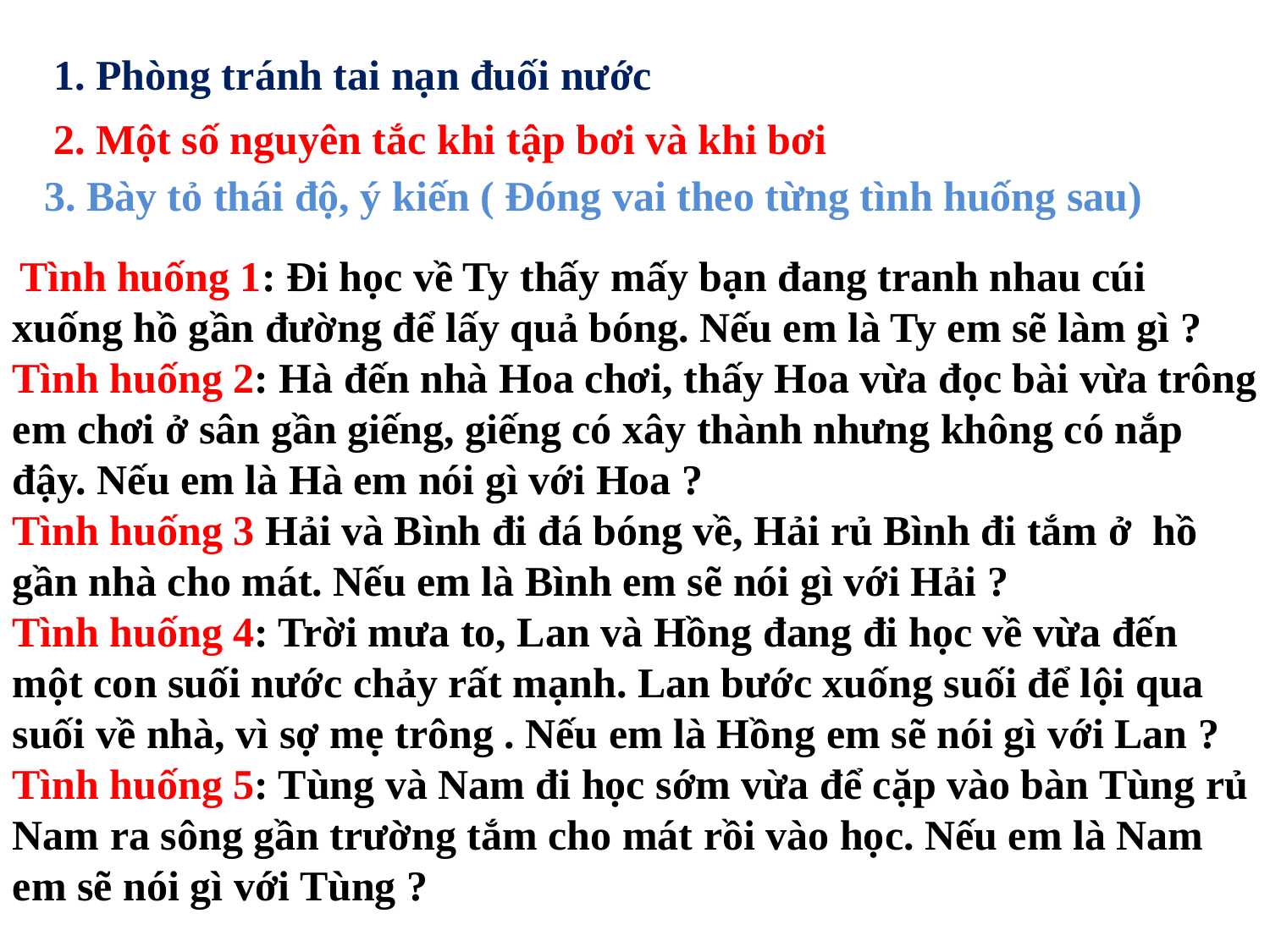

1. Phòng tránh tai nạn đuối nước
2. Một số nguyên tắc khi tập bơi và khi bơi

3. Bày tỏ thái độ, ý kiến ( Đóng vai theo từng tình huống sau)

 Tình huống 1: Đi học về Ty thấy mấy bạn đang tranh nhau cúi xuống hồ gần đường để lấy quả bóng. Nếu em là Ty em sẽ làm gì ?
Tình huống 2: Hà đến nhà Hoa chơi, thấy Hoa vừa đọc bài vừa trông em chơi ở sân gần giếng, giếng có xây thành nhưng không có nắp đậy. Nếu em là Hà em nói gì với Hoa ?
Tình huống 3 Hải và Bình đi đá bóng về, Hải rủ Bình đi tắm ở  hồ gần nhà cho mát. Nếu em là Bình em sẽ nói gì với Hải ?
Tình huống 4: Trời mưa to, Lan và Hồng đang đi học về vừa đến một con suối nước chảy rất mạnh. Lan bước xuống suối để lội qua suối về nhà, vì sợ mẹ trông . Nếu em là Hồng em sẽ nói gì với Lan ?
Tình huống 5: Tùng và Nam đi học sớm vừa để cặp vào bàn Tùng rủ Nam ra sông gần trường tắm cho mát rồi vào học. Nếu em là Nam em sẽ nói gì với Tùng ?